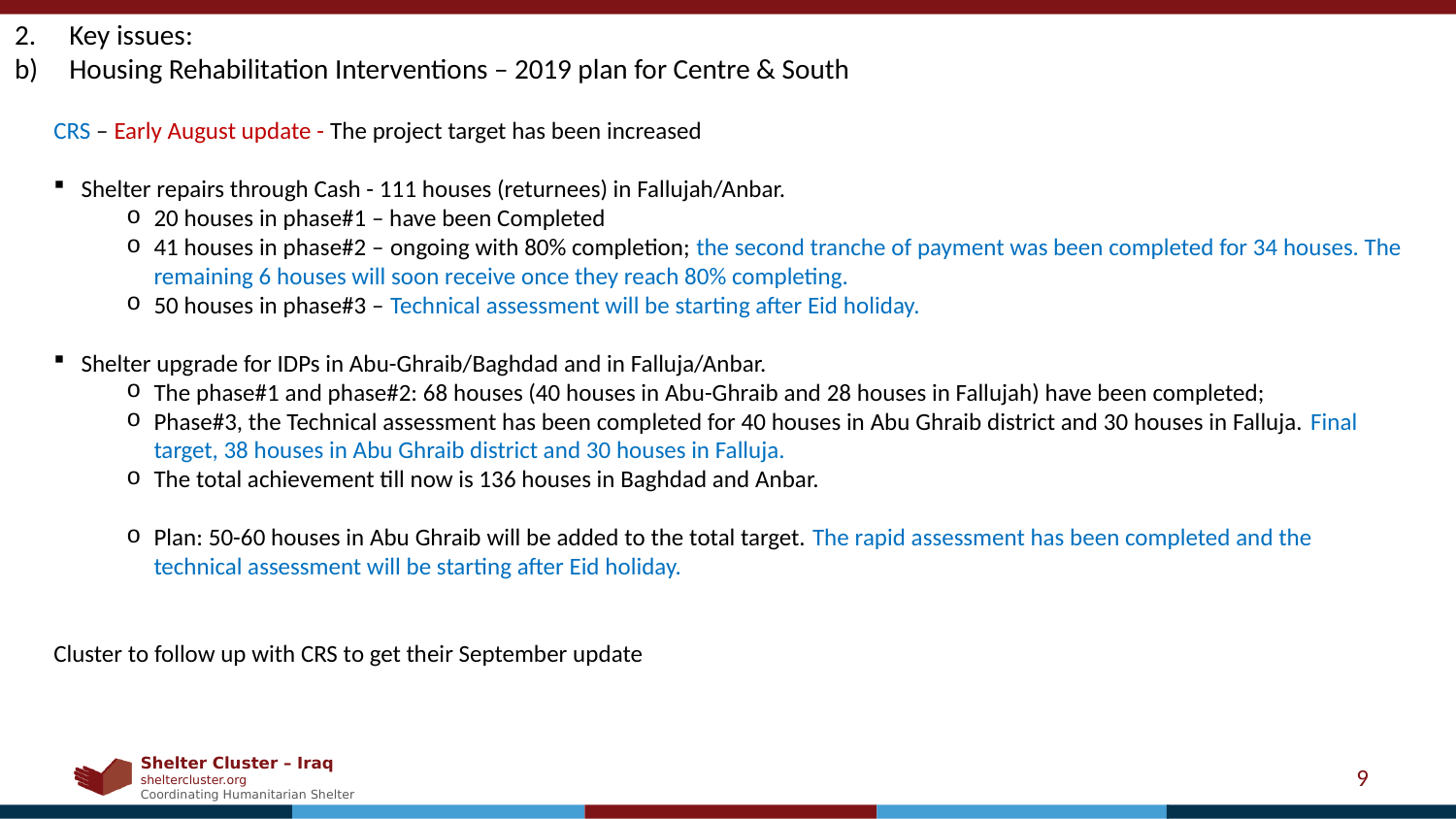

Key issues:
Housing Rehabilitation Interventions – 2019 plan for Centre & South
CRS – Early August update - The project target has been increased

Shelter repairs through Cash - 111 houses (returnees) in Fallujah/Anbar.
20 houses in phase#1 – have been Completed
41 houses in phase#2 – ongoing with 80% completion; the second tranche of payment was been completed for 34 houses. The remaining 6 houses will soon receive once they reach 80% completing.
50 houses in phase#3 – Technical assessment will be starting after Eid holiday.

Shelter upgrade for IDPs in Abu-Ghraib/Baghdad and in Falluja/Anbar.
The phase#1 and phase#2: 68 houses (40 houses in Abu-Ghraib and 28 houses in Fallujah) have been completed;
Phase#3, the Technical assessment has been completed for 40 houses in Abu Ghraib district and 30 houses in Falluja. Final target, 38 houses in Abu Ghraib district and 30 houses in Falluja.
The total achievement till now is 136 houses in Baghdad and Anbar.

Plan: 50-60 houses in Abu Ghraib will be added to the total target. The rapid assessment has been completed and the technical assessment will be starting after Eid holiday.

Cluster to follow up with CRS to get their September update
9